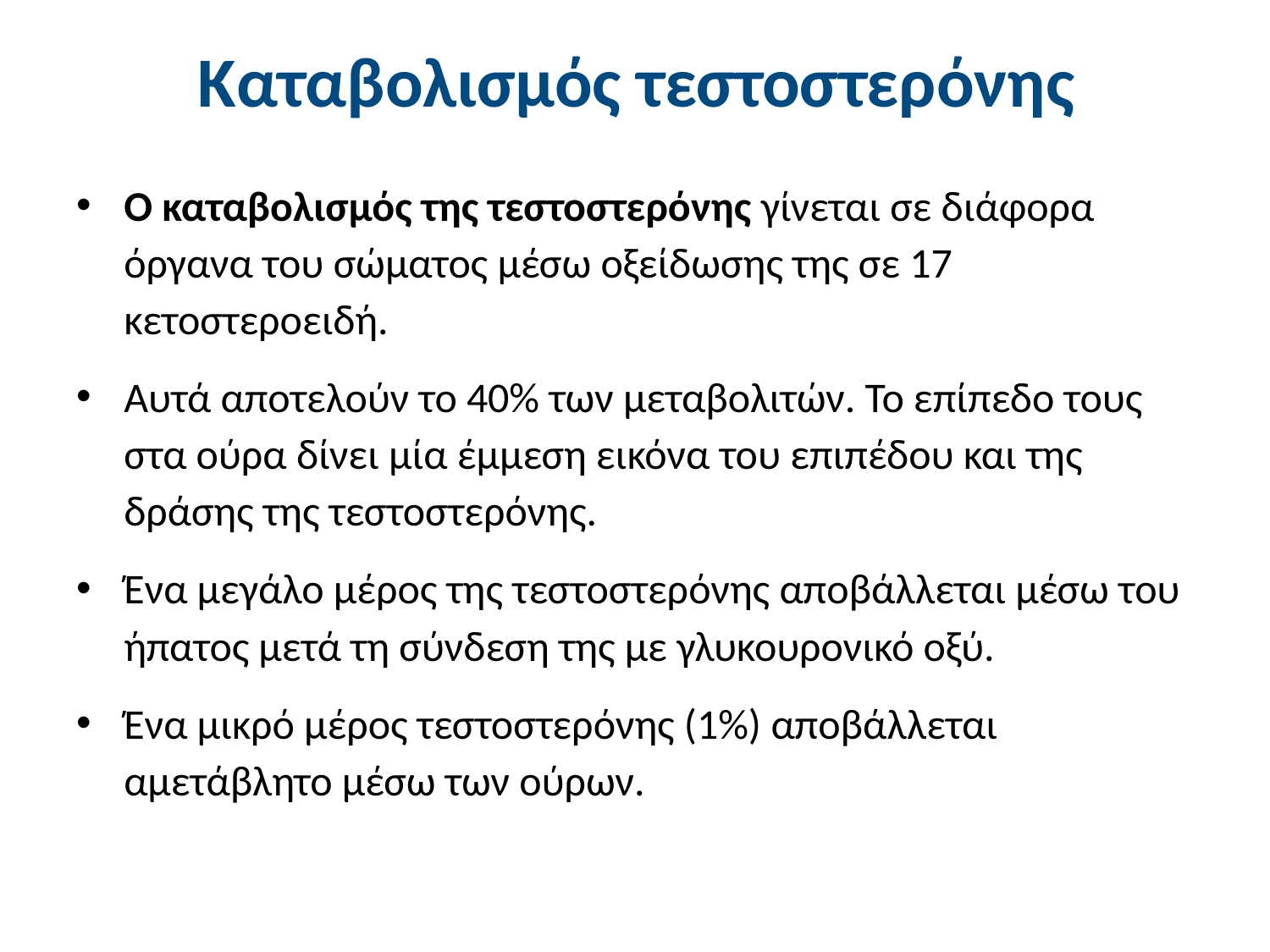

# Καταβολισμός τεστοστερόνης
Ο καταβολισμός της τεστοστερόνης γίνεται σε διάφορα όργανα του σώματος μέσω οξείδωσης της σε 17 κετοστεροειδή.
Αυτά αποτελούν το 40% των μεταβολιτών. Το επίπεδο τους στα ούρα δίνει μία έμμεση εικόνα του επιπέδου και της δράσης της τεστοστερόνης.
Ένα μεγάλο μέρος της τεστοστερόνης αποβάλλεται μέσω του ήπατος μετά τη σύνδεση της με γλυκουρονικό οξύ.
Ένα μικρό μέρος τεστοστερόνης (1%) αποβάλλεται αμετάβλητο μέσω των ούρων.